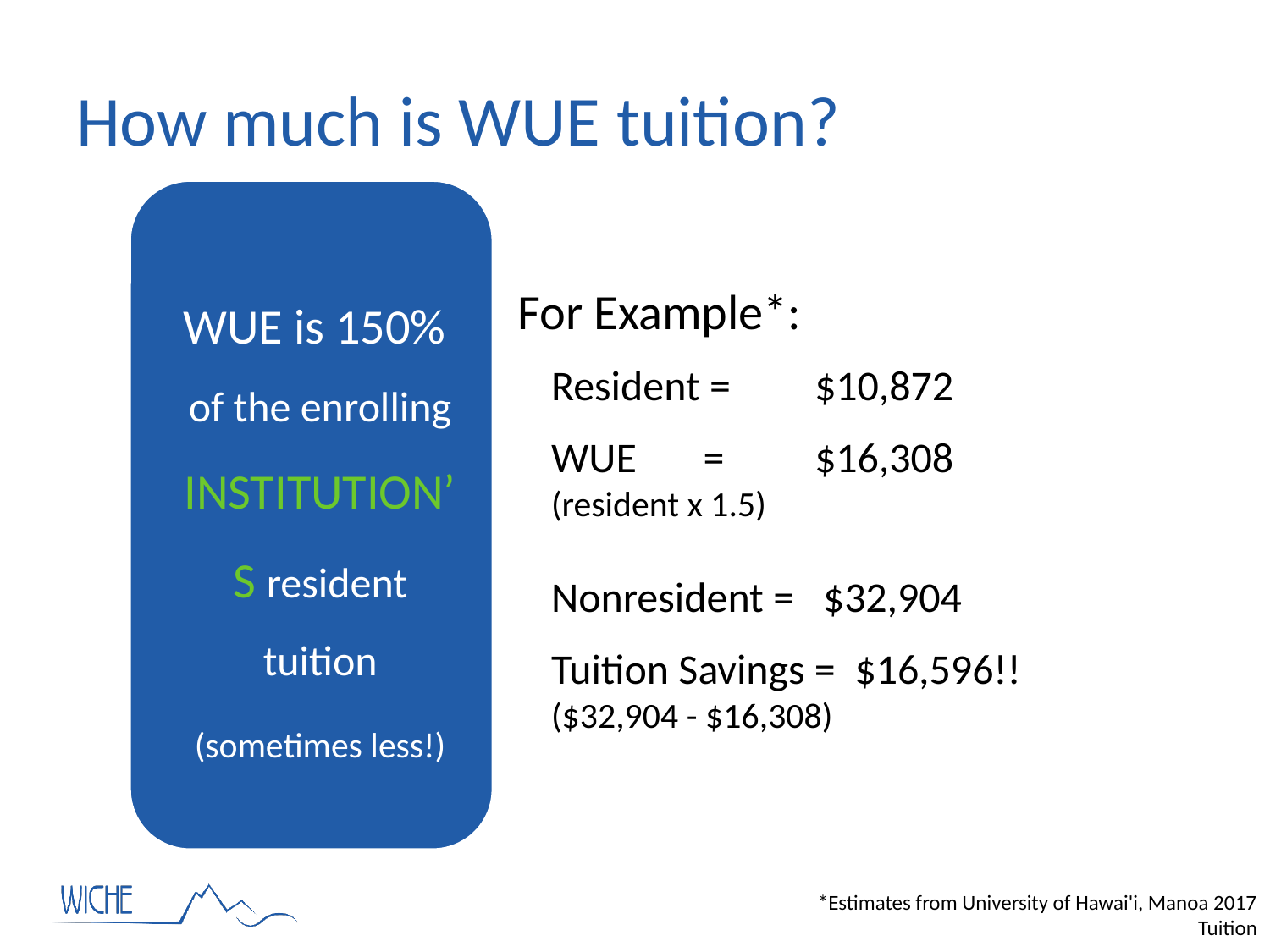

# How much is WUE tuition?

Resident = 	 $10,872
WUE       = 	 $16,308
(resident x 1.5)
Nonresident =   $32,904
Tuition Savings =  $16,596!!
($32,904 - $16,308)
WUE is 150%
of the enrolling INSTITUTION’S resident tuition
(sometimes less!)
For Example*:
*Estimates from University of Hawai'i, Manoa 2017 Tuition